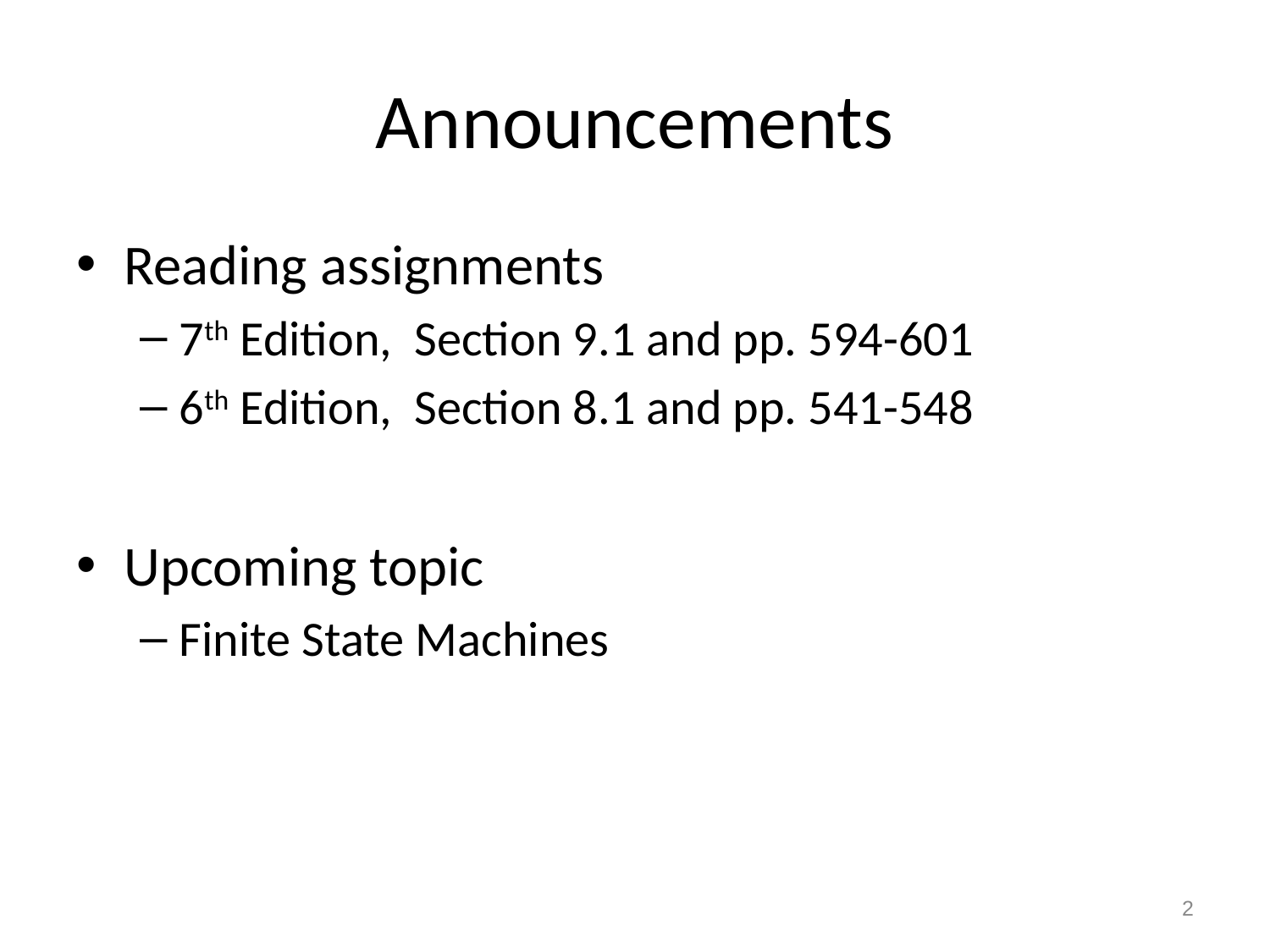

# Announcements
Reading assignments
7th Edition,  Section 9.1 and pp. 594-601
6th Edition,  Section 8.1 and pp. 541-548

Upcoming topic
Finite State Machines

2